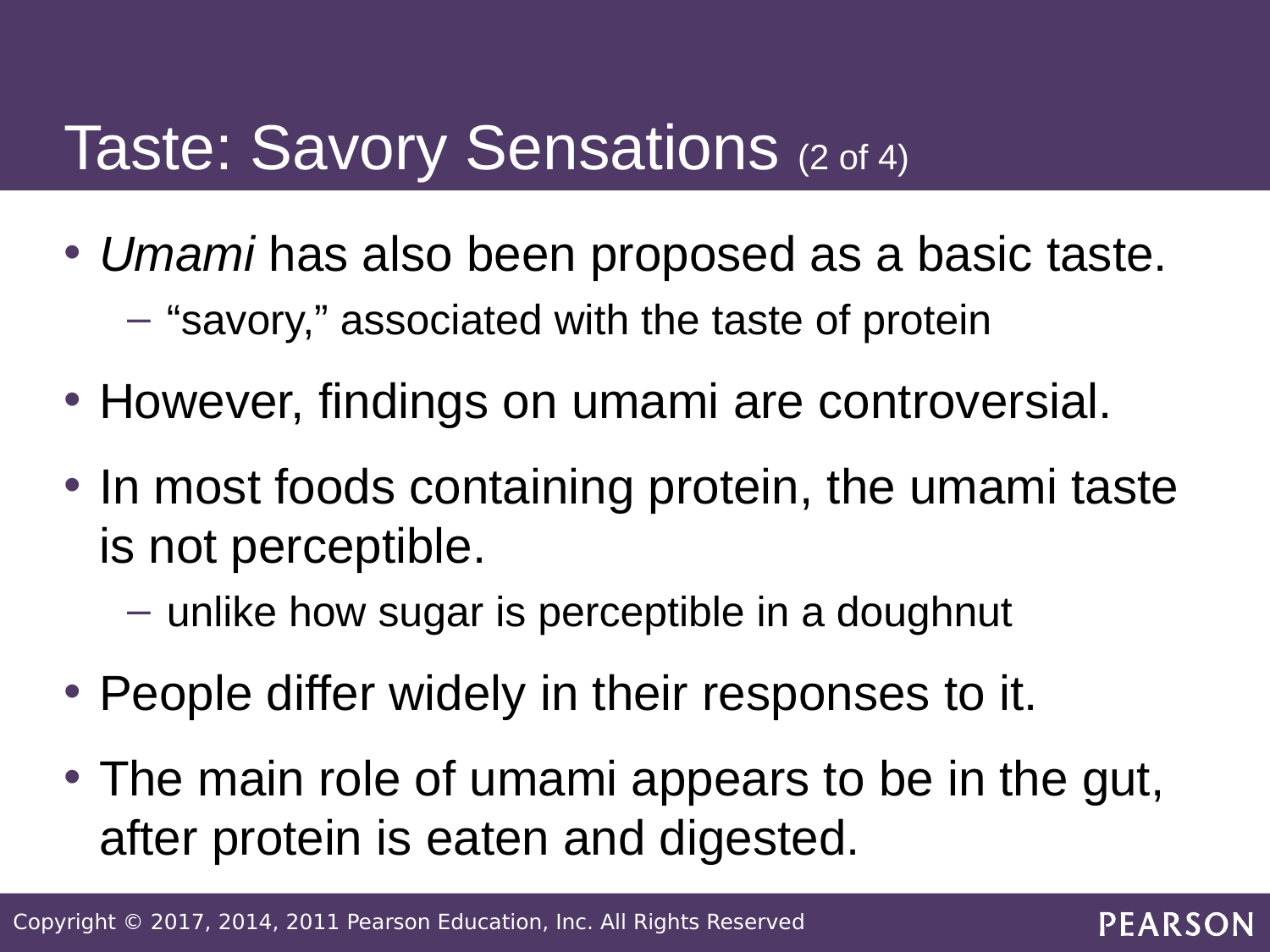

# Taste: Savory Sensations (2 of 4)
Umami has also been proposed as a basic taste.
“savory,” associated with the taste of protein
However, findings on umami are controversial.
In most foods containing protein, the umami taste is not perceptible.
unlike how sugar is perceptible in a doughnut
People differ widely in their responses to it.
The main role of umami appears to be in the gut, after protein is eaten and digested.